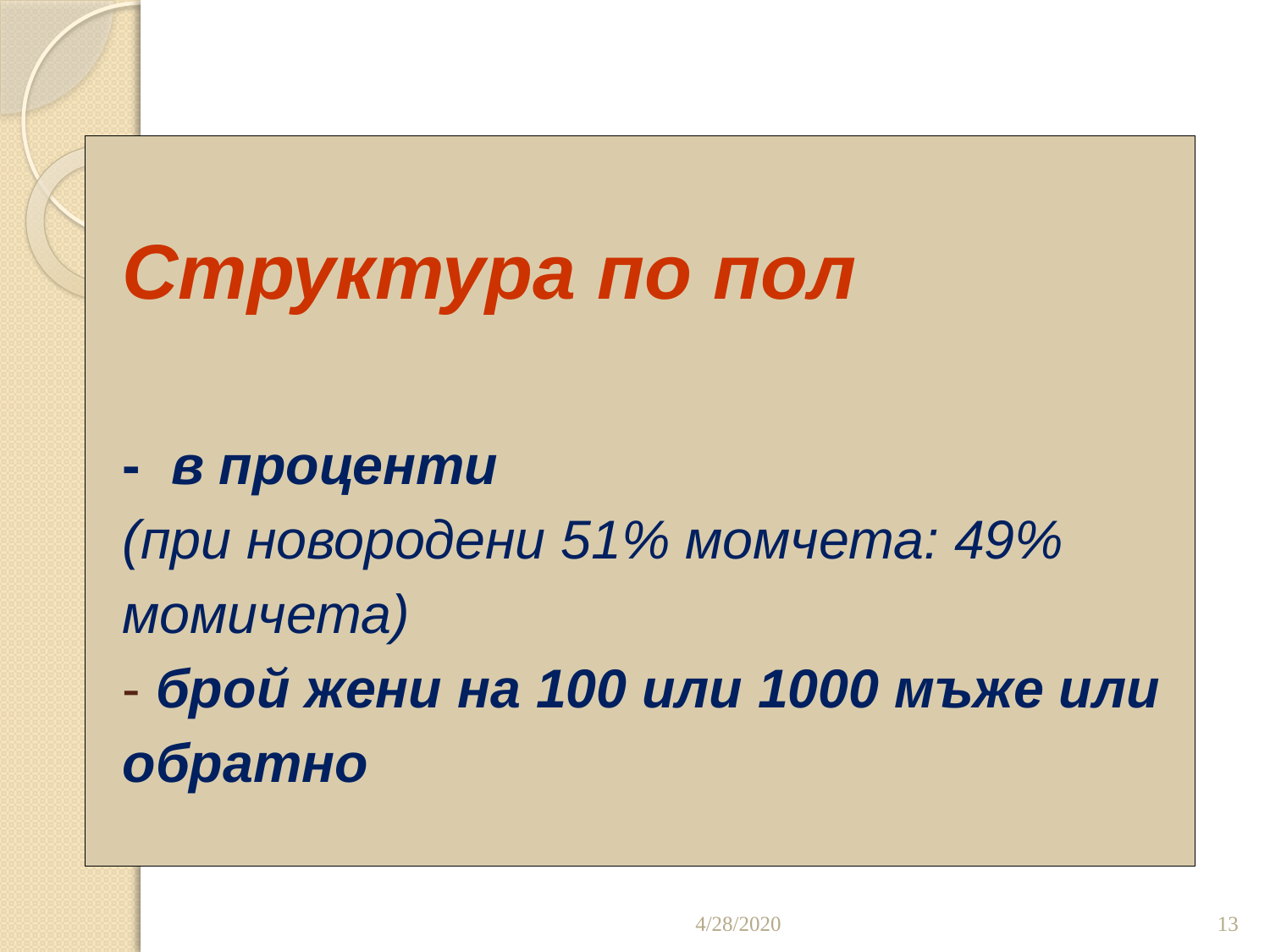

# Структура по пол -  в проценти (при новородени 51% момчета: 49% момичета) - брой жени на 100 или 1000 мъже или обратно
4/28/2020
13